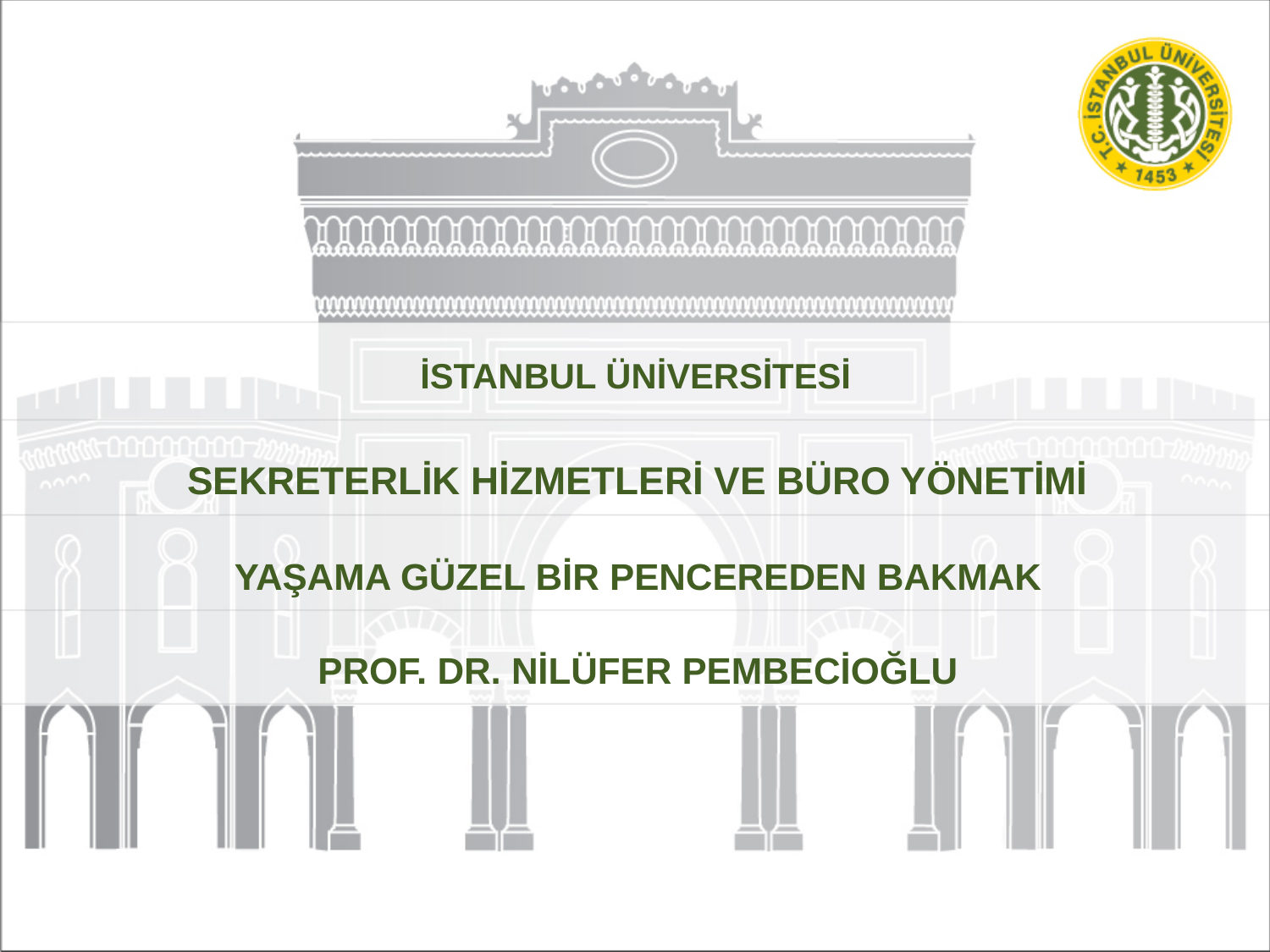

SEKRETERLİK HİZMETLERİ VE BÜRO YÖNETİMİ
Yaşama Güzel Bİr Pencereden bakmak
Prof. Dr. Nİlüfer Pembecİoğlu